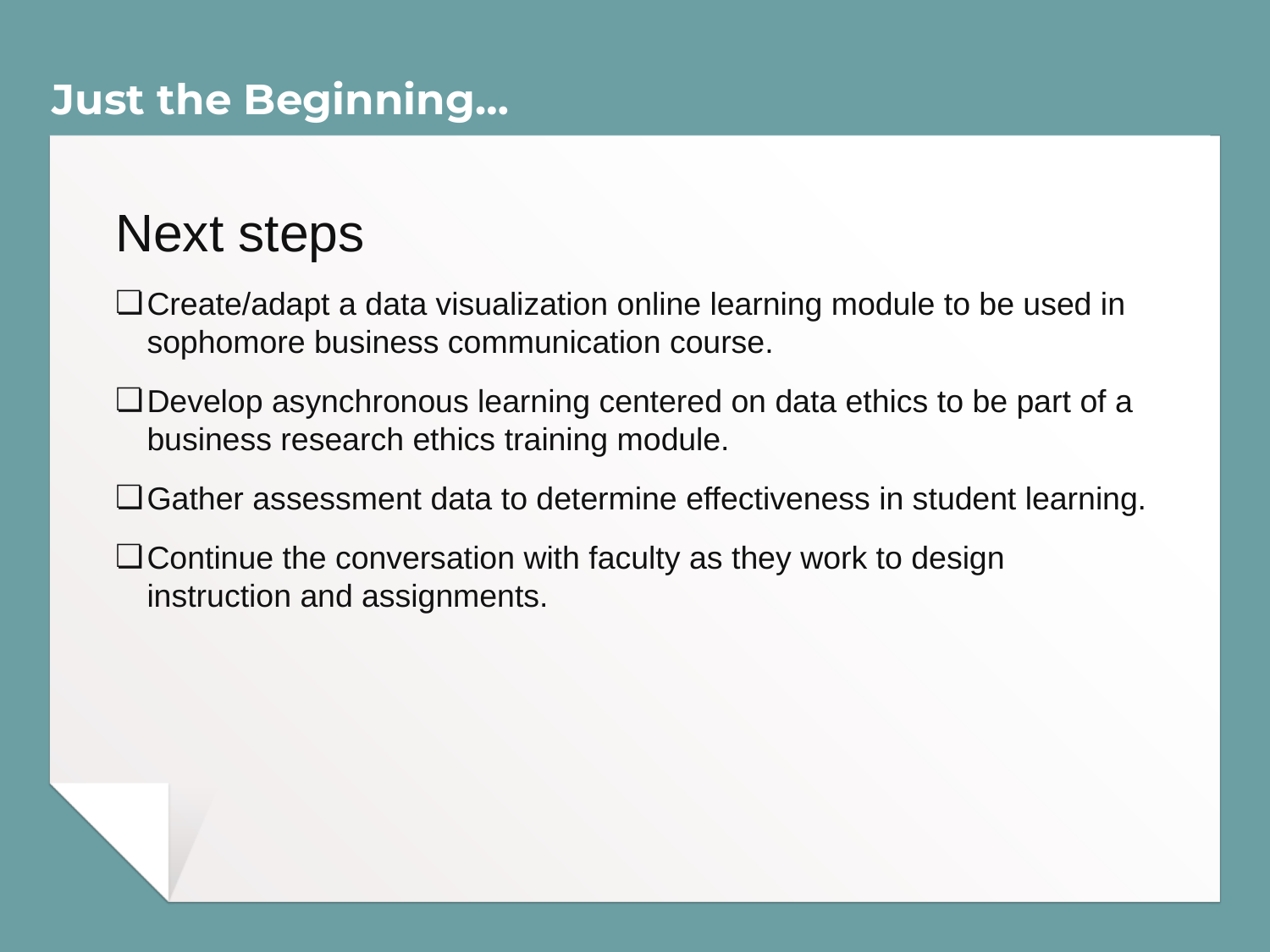

# Just the Beginning…
Next steps
Create/adapt a data visualization online learning module to be used in sophomore business communication course.
Develop asynchronous learning centered on data ethics to be part of a business research ethics training module.
Gather assessment data to determine effectiveness in student learning.
Continue the conversation with faculty as they work to design instruction and assignments.